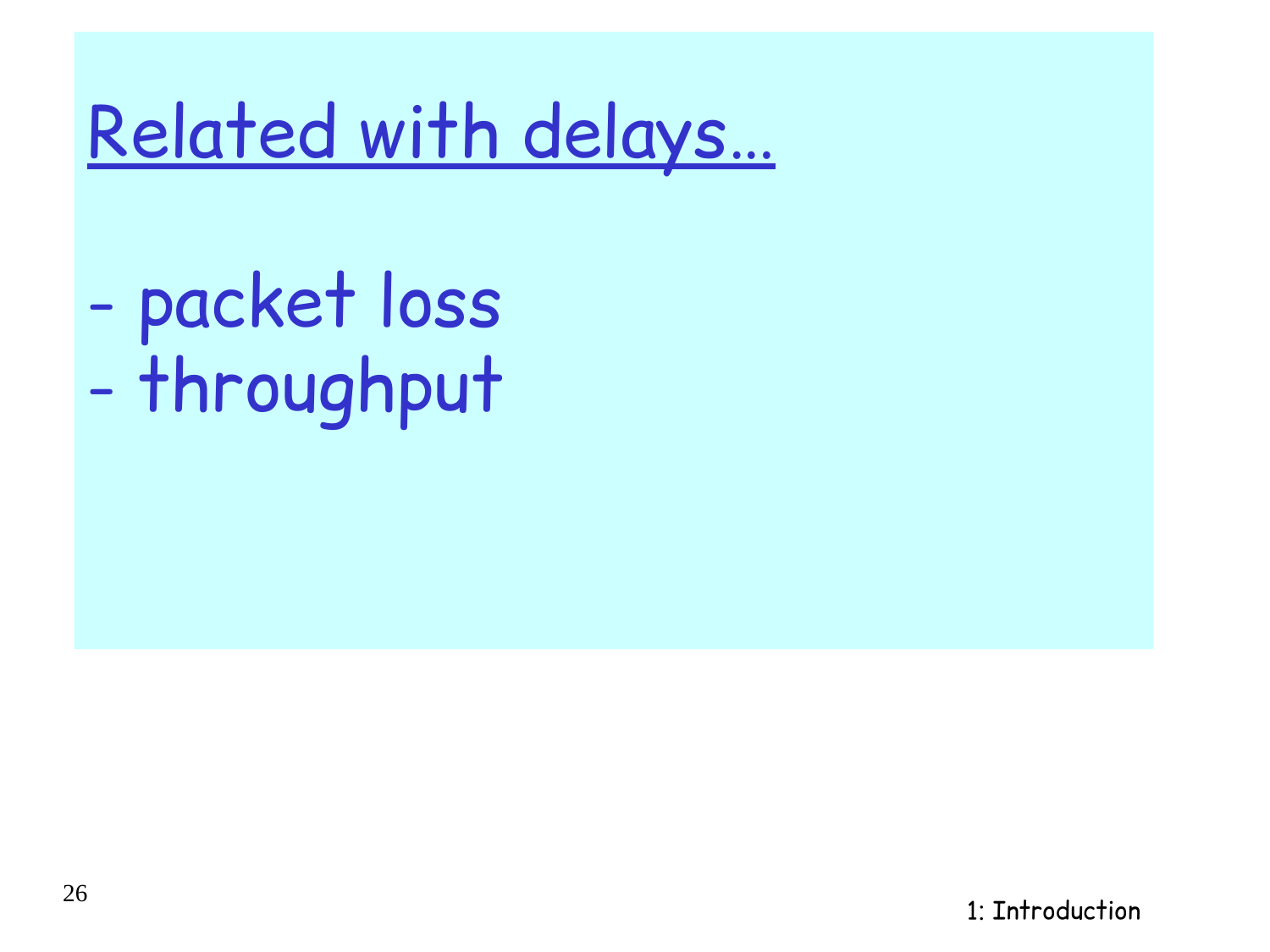

# Related with delays… - packet loss - throughput
26
1: Introduction